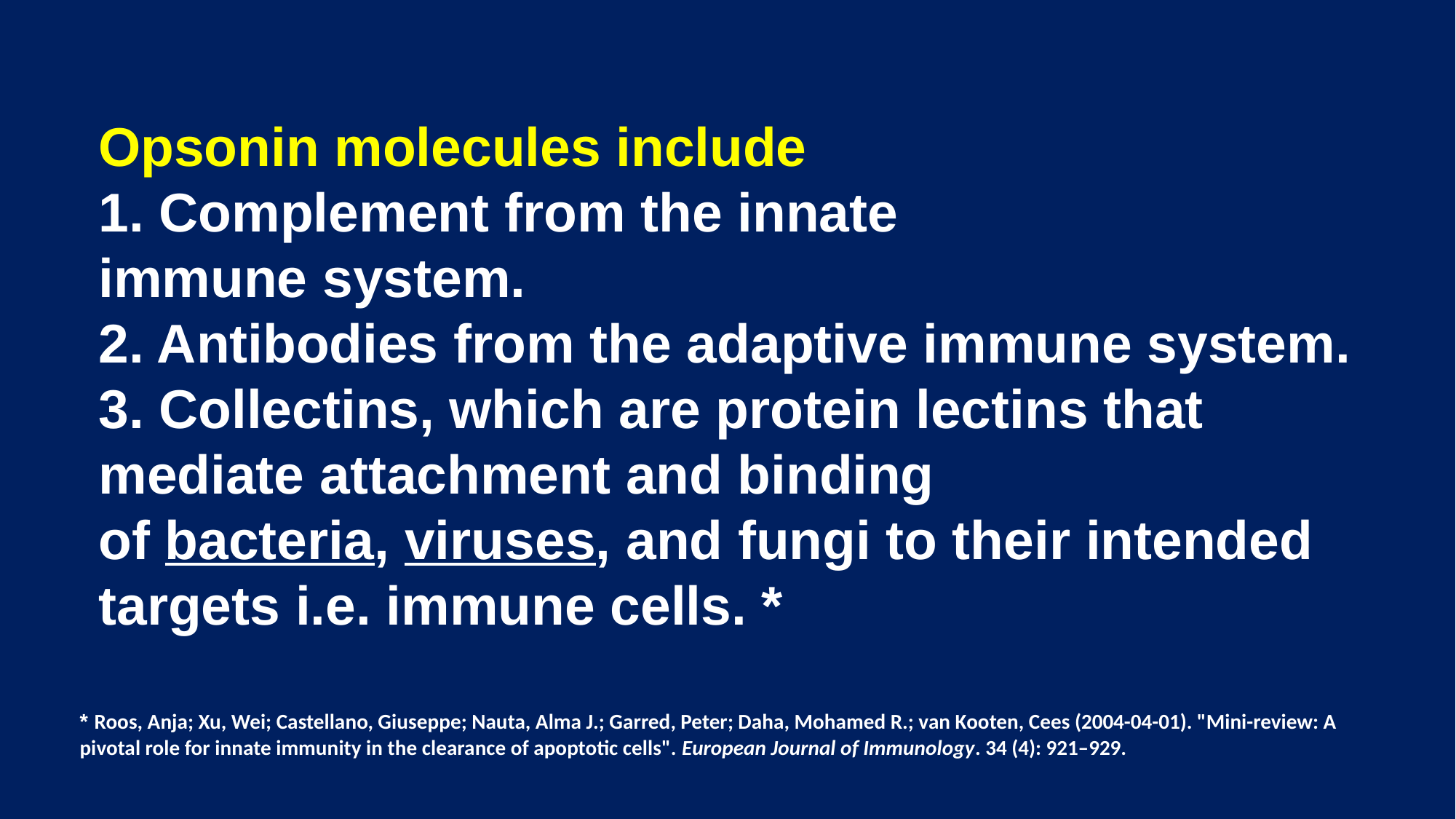

Opsonin molecules include
1. Complement from the innate                          immune system.
2. Antibodies from the adaptive immune system.
3. Collectins, which are protein lectins that mediate attachment and binding
of bacteria, viruses, and fungi to their intended targets i.e. immune cells. *

* Roos, Anja; Xu, Wei; Castellano, Giuseppe; Nauta, Alma J.; Garred, Peter; Daha, Mohamed R.; van Kooten, Cees (2004-04-01). "Mini-review: A pivotal role for innate immunity in the clearance of apoptotic cells". European Journal of Immunology. 34 (4): 921–929.